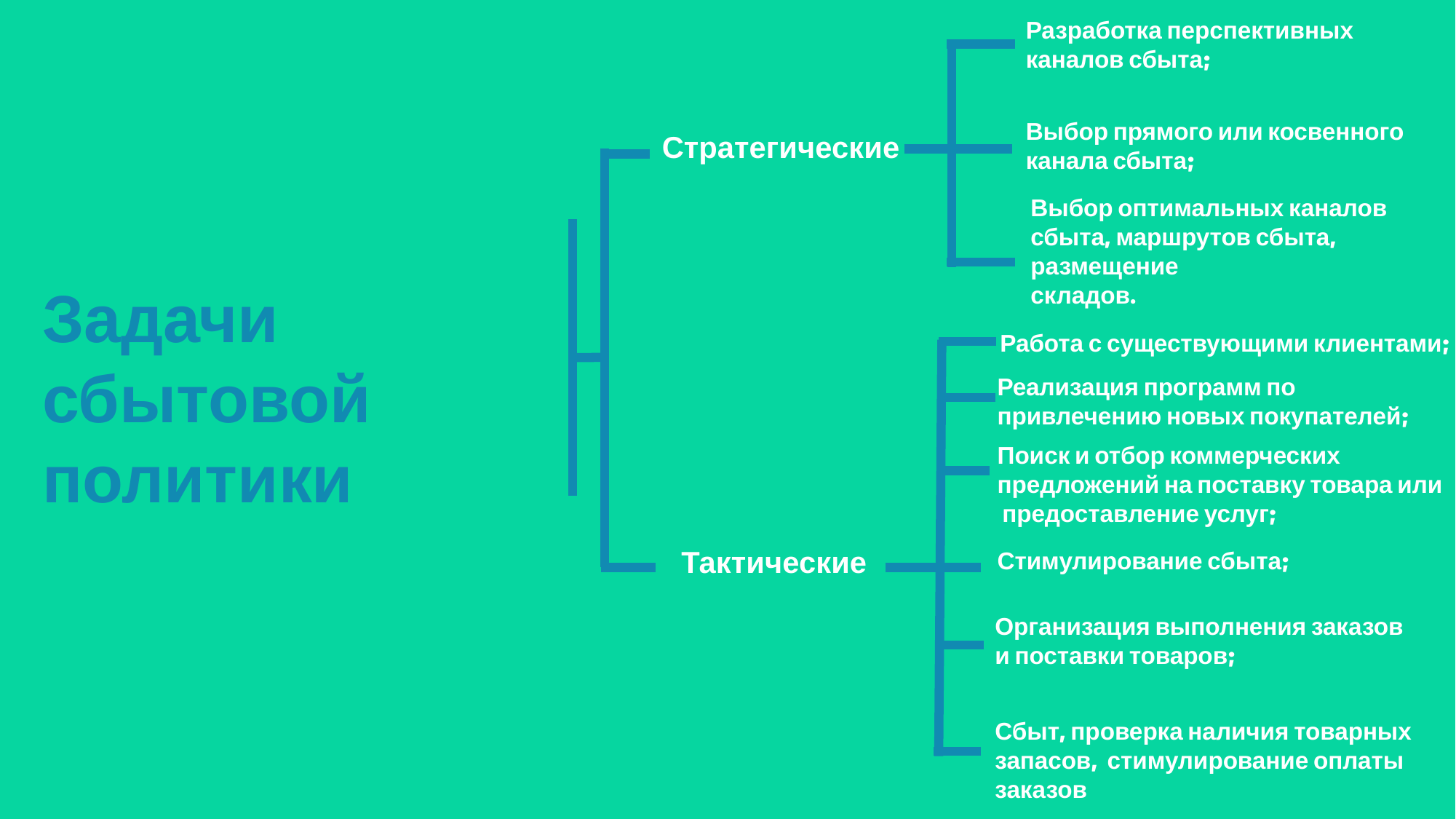

Разработка перспективных каналов сбыта;
Выбор прямого или косвенного канала сбыта;
Стратегические

Выбор оптимальных каналов сбыта, маршрутов сбыта, размещение
складов.
Задачи сбытовой политики

Работа с существующими клиентами;
Реализация программ по привлечению новых покупателей;
Поиск и отбор коммерческих предложений на поставку товара или  предоставление услуг;
Тактические
Стимулирование сбыта;
Организация выполнения заказов и поставки товаров;
Сбыт, проверка наличия товарных запасов,  стимулирование оплаты заказов